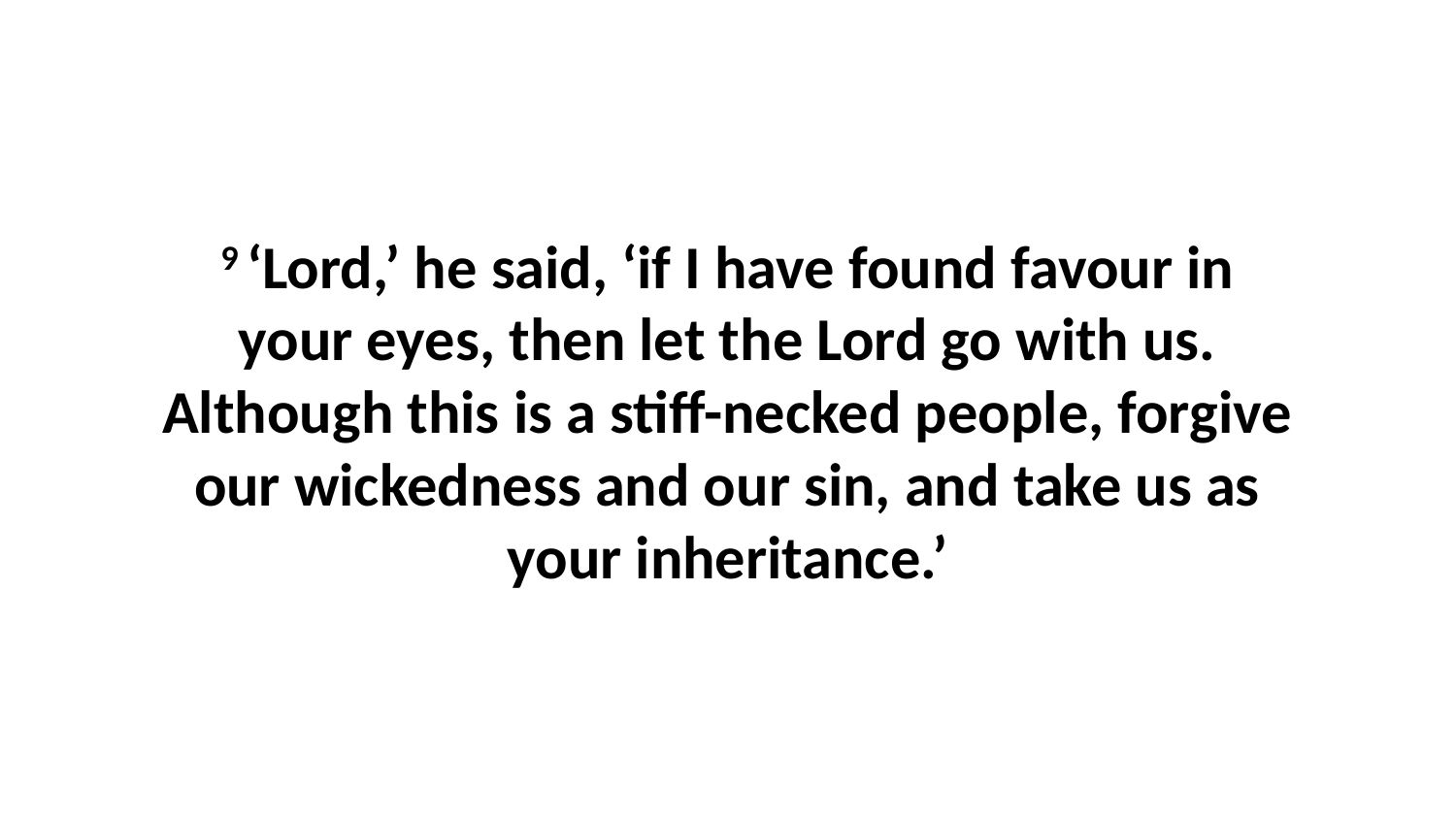

9 ‘Lord,’ he said, ‘if I have found favour in your eyes, then let the Lord go with us. Although this is a stiff-necked people, forgive our wickedness and our sin, and take us as your inheritance.’